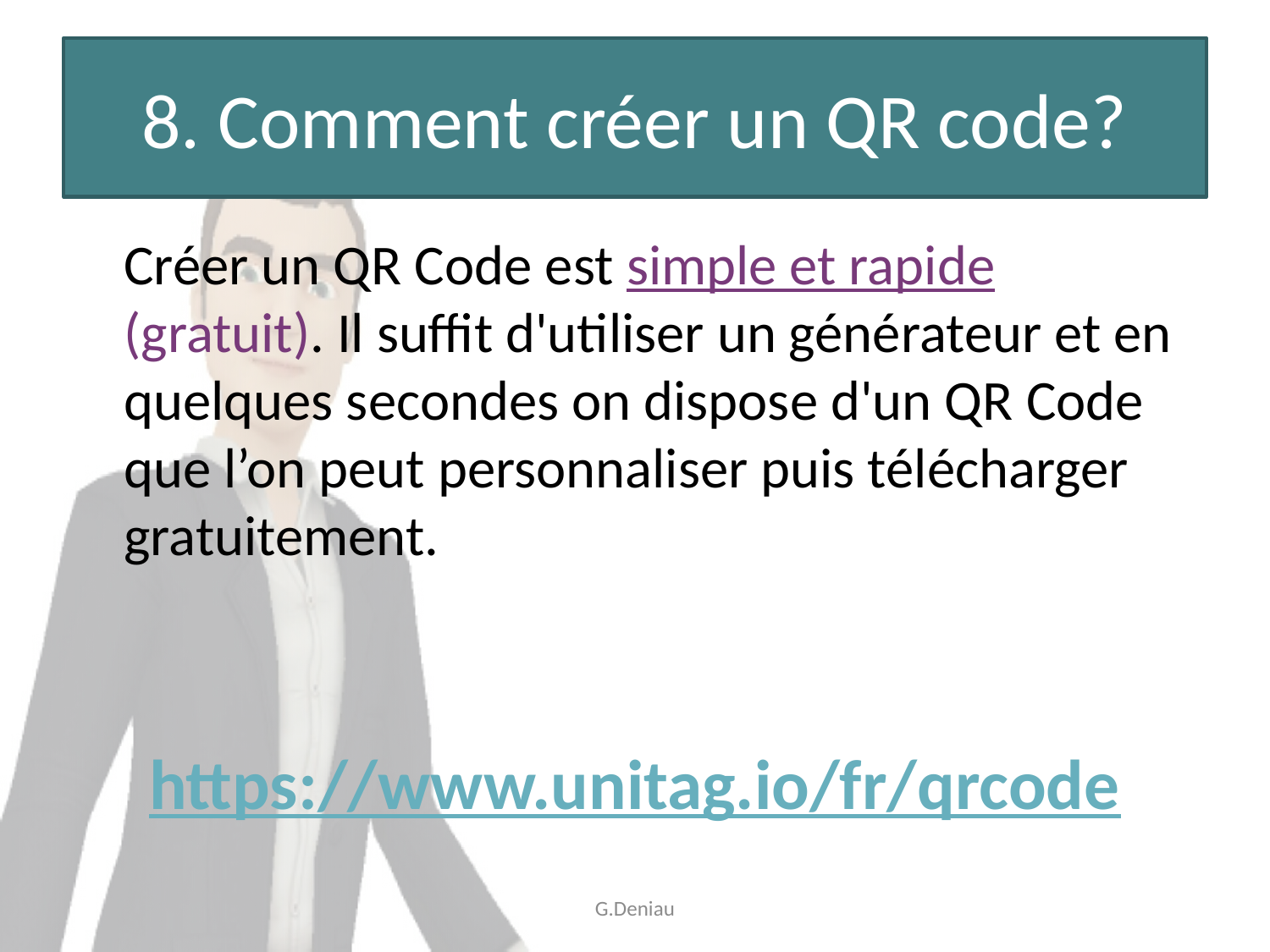

# 8. Comment créer un QR code?
	Créer un QR Code est simple et rapide (gratuit). Il suffit d'utiliser un générateur et en quelques secondes on dispose d'un QR Code que l’on peut personnaliser puis télécharger gratuitement.

https://www.unitag.io/fr/qrcode
G.Deniau